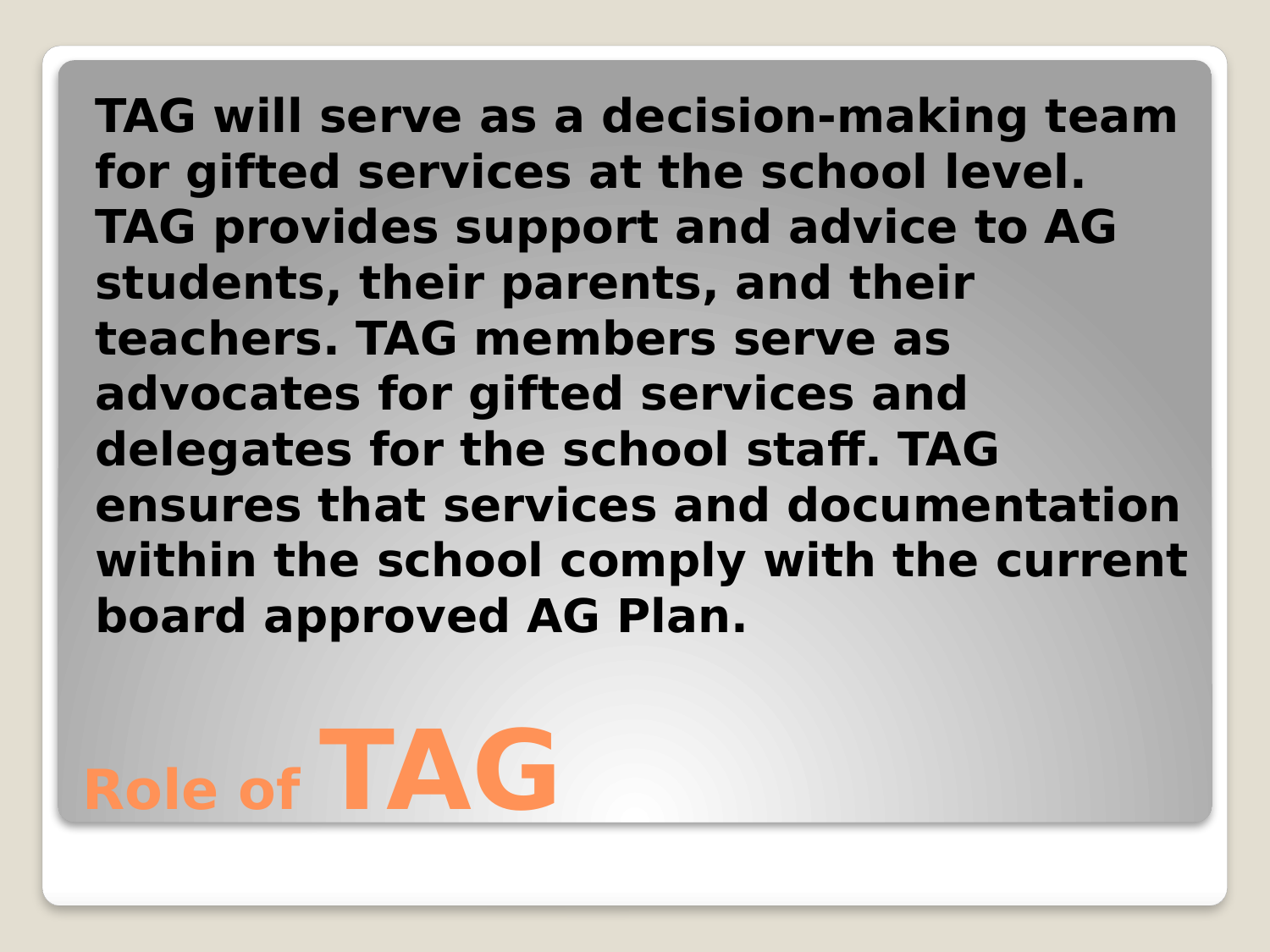

TAG will serve as a decision-making team for gifted services at the school level. TAG provides support and advice to AG students, their parents, and their teachers. TAG members serve as advocates for gifted services and delegates for the school staff. TAG ensures that services and documentation within the school comply with the current board approved AG Plan.
# Role of TAG